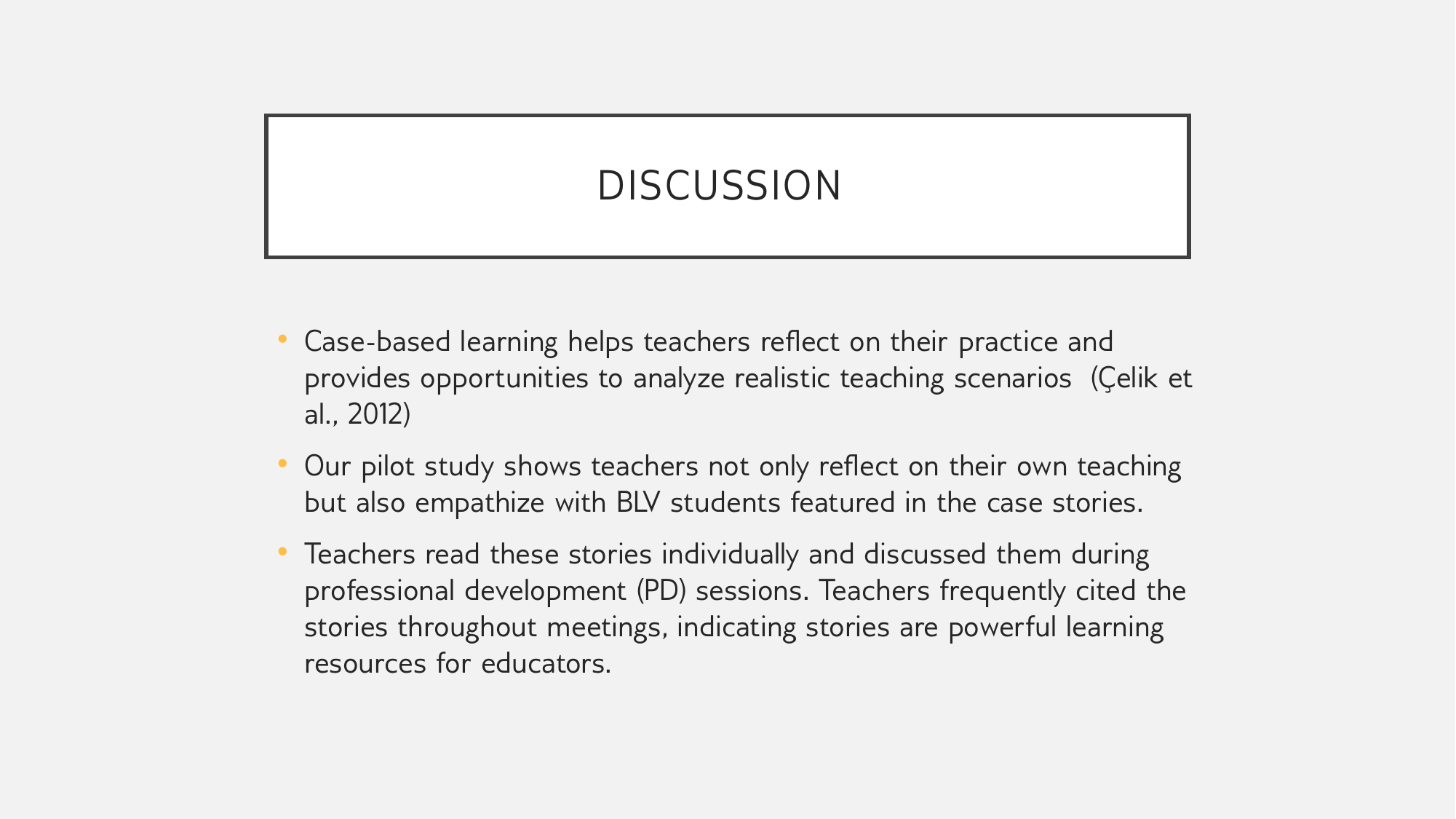

# Discussion
Case-based learning helps teachers reflect on their practice and provides opportunities to analyze realistic teaching scenarios  (Çelik et al., 2012)
Our pilot study shows teachers not only reflect on their own teaching but also empathize with BLV students featured in the case stories.
Teachers read these stories individually and discussed them during professional development (PD) sessions. Teachers frequently cited the stories throughout meetings, indicating stories are powerful learning resources for educators.